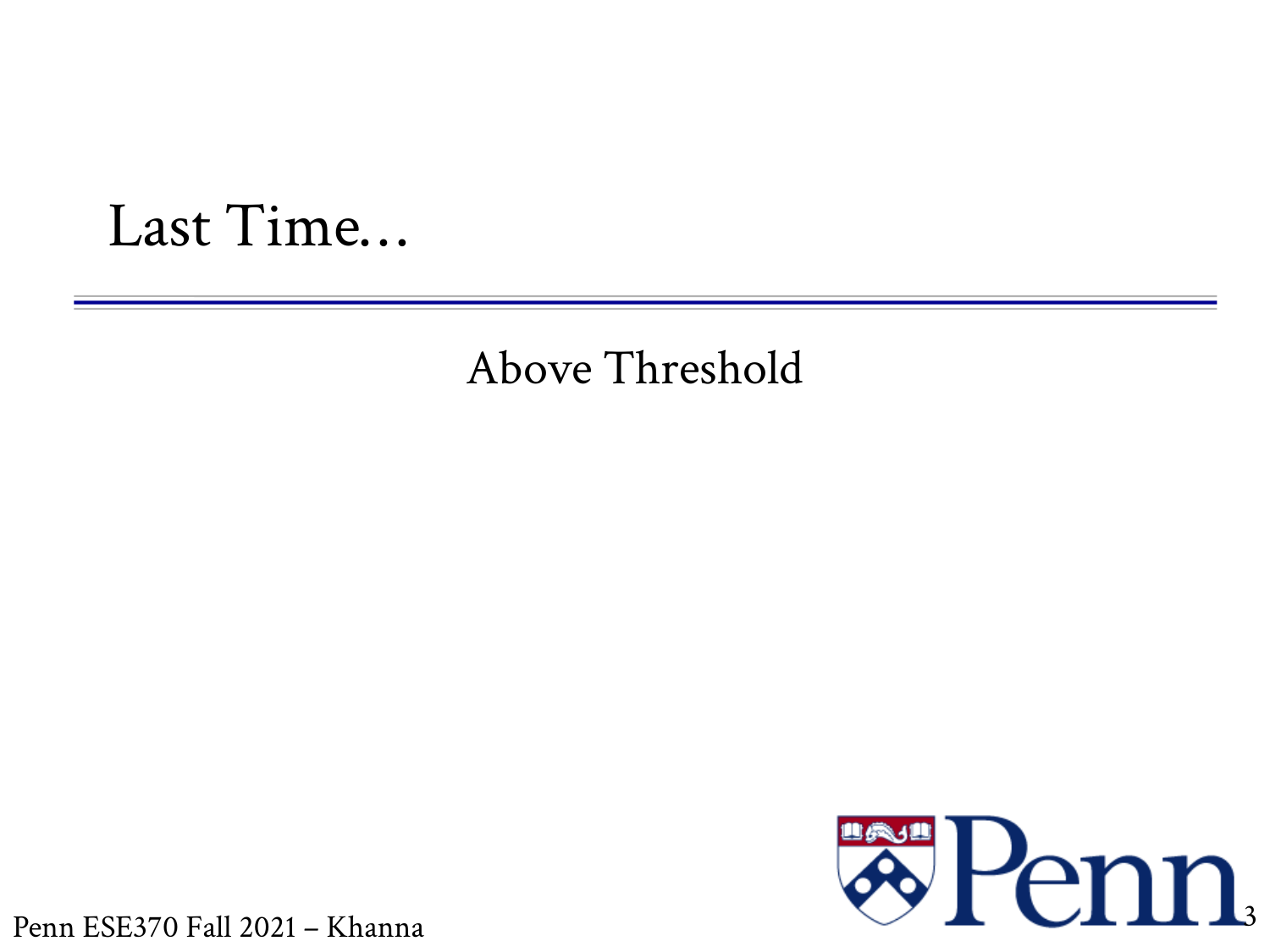

# Last Time…
Above Threshold
3
Penn ESE370 Fall 2021 – Khanna